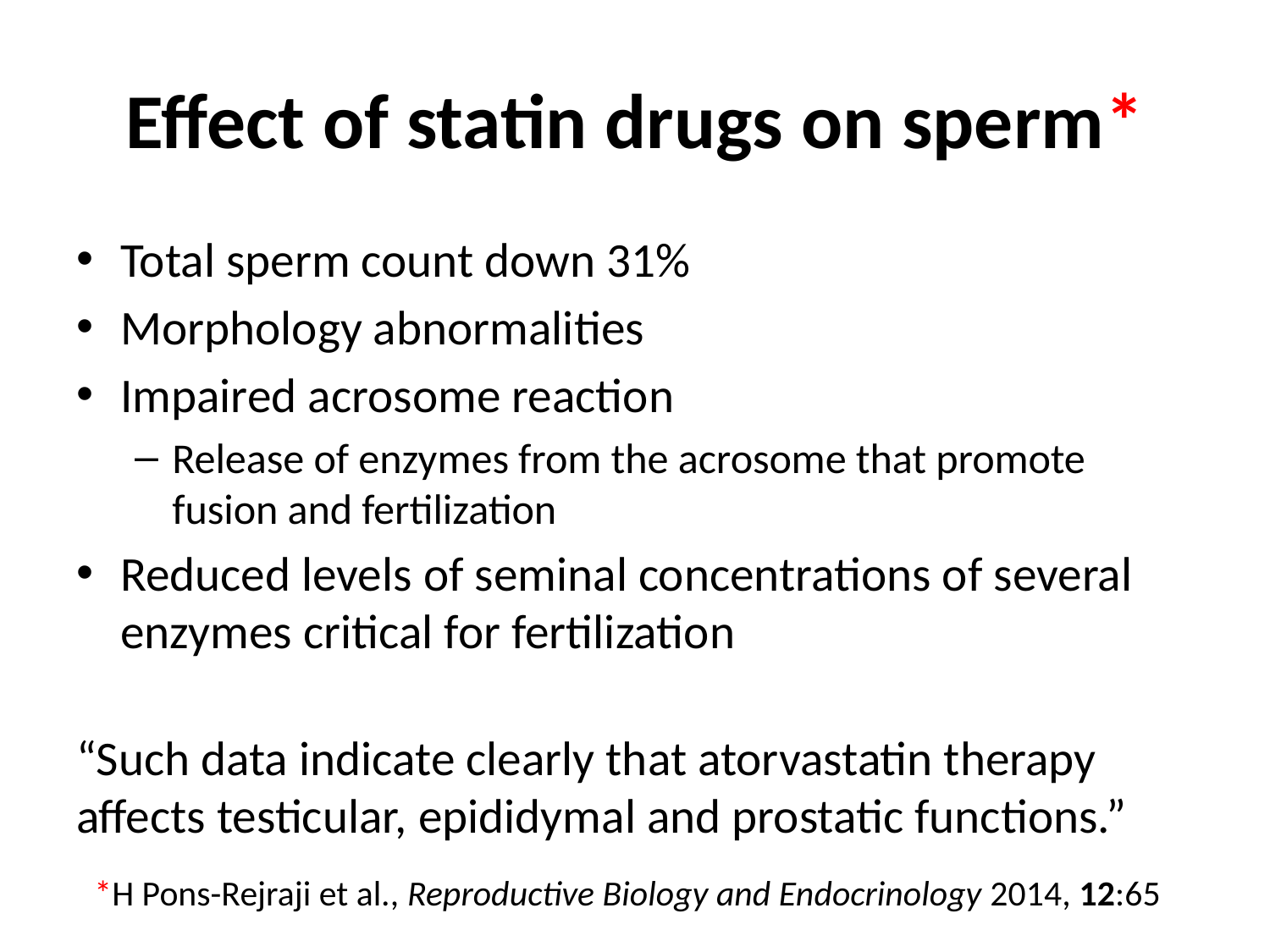

# Effect of statin drugs on sperm*
Total sperm count down 31%
Morphology abnormalities
Impaired acrosome reaction
Release of enzymes from the acrosome that promote fusion and fertilization
Reduced levels of seminal concentrations of several enzymes critical for fertilization
“Such data indicate clearly that atorvastatin therapy affects testicular, epididymal and prostatic functions.”

*H Pons-Rejraji et al., Reproductive Biology and Endocrinology 2014, 12:65